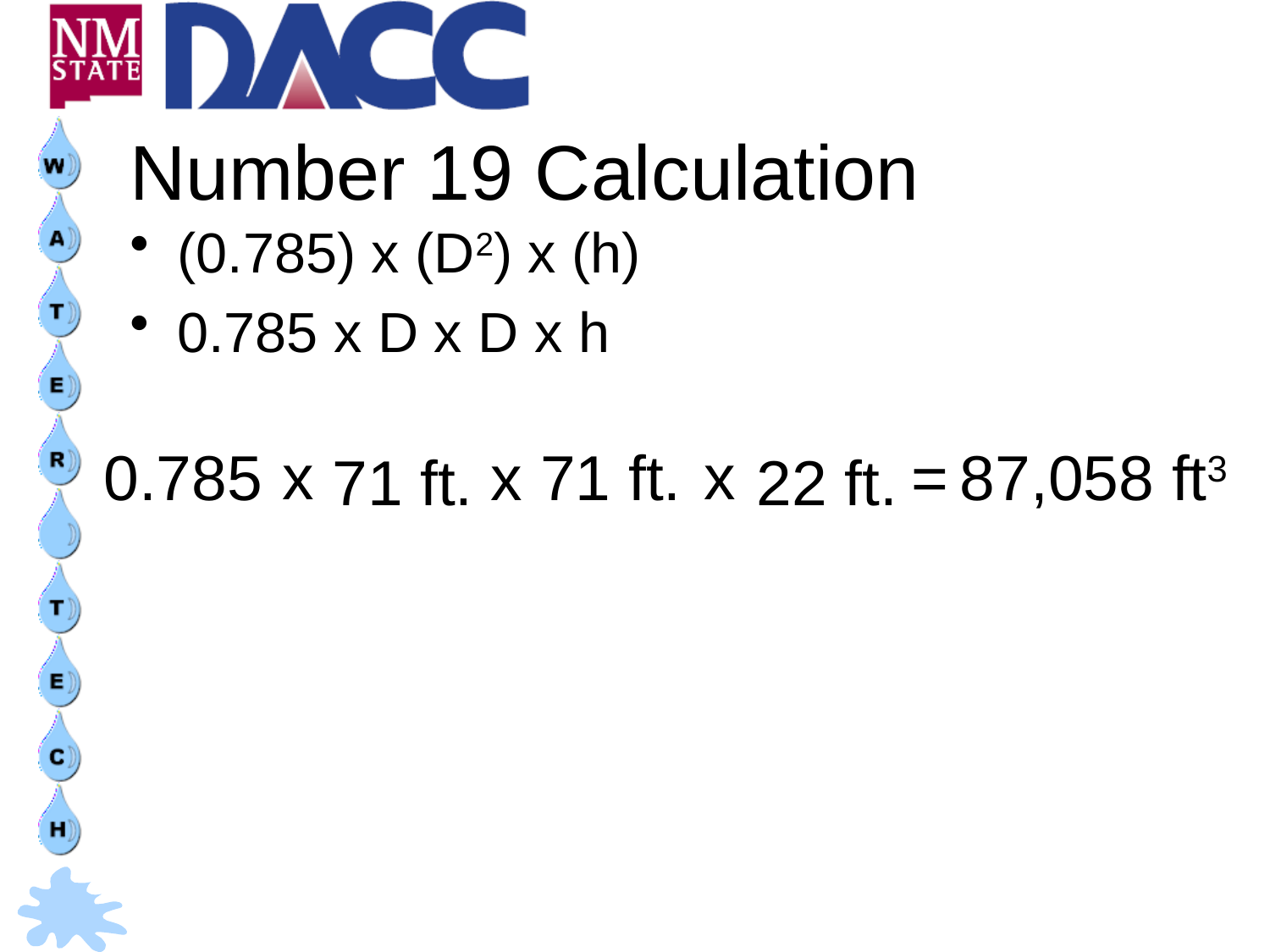

# Number 19 Calculation
(0.785) x (D2) x (h)
0.785 x D x D x h

x
x
71 ft.
87,058 ft3
0.785
=
x
71 ft.
22 ft.